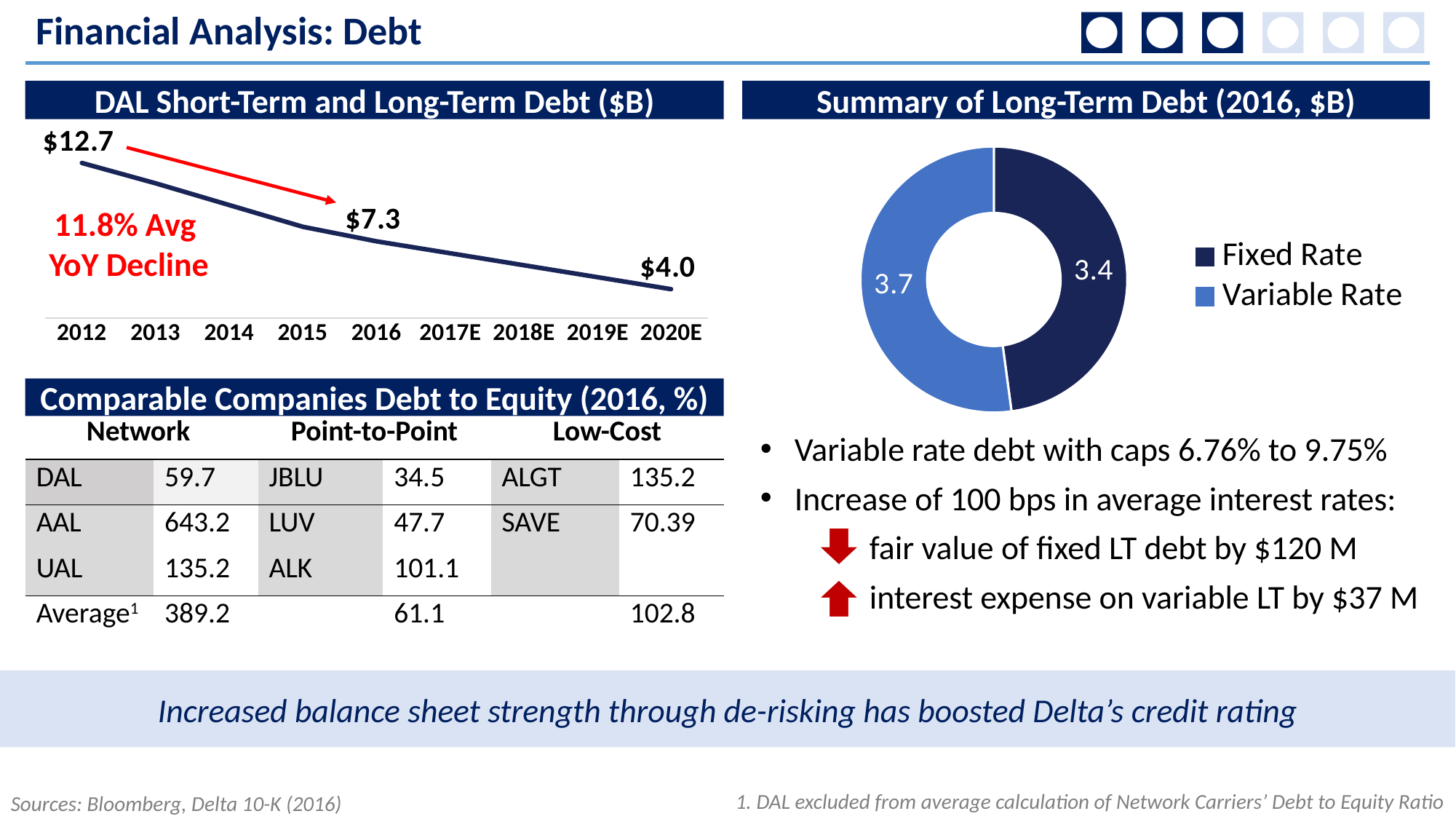

◘ ◘ ◘ ◘ ◘ ◘
Financial Analysis: Debt
DAL Short-Term and Long-Term Debt ($B)
Summary of Long-Term Debt (2016, $B)

### Chart

| Category | Total Debt |
|---|---|
| 2012 | 12.7 |
| 2013 | 11.3 |
| 2014 | 9.8 |
| 2015 | 8.3 |
| 2016 | 7.3 |
| 2017E | 6.475 |
| 2018E | 5.649999999999998 |
| 2019E | 4.824999999999971 |
| 2020E | 3.999999999999999 |

### Chart

| Category | Billions |
|---|---|
| Fixed Rate | 3.4 |
| Variable Rate  | 3.7 |
11.8% Avg
YoY Decline
Comparable Companies Debt to Equity (2016, %)
| Network |  | Point-to-Point |  | Low-Cost |  |
| --- | --- | --- | --- | --- | --- |
| DAL | 59.7 | JBLU | 34.5 | ALGT | 135.2 |
| AAL | 643.2 | LUV | 47.7 | SAVE | 70.39 |
| UAL | 135.2 | ALK | 101.1 |  |  |
| Average1 | 389.2 |  | 61.1 |  | 102.8 |
Variable rate debt with caps 6.76% to 9.75%

Increase of 100 bps in average interest rates:

	fair value of fixed LT debt by $120 M

	interest expense on variable LT by $37 M

Increased balance sheet strength through de-risking has boosted Delta’s credit rating
1. DAL excluded from average calculation of Network Carriers’ Debt to Equity Ratio
Sources: Bloomberg, Delta 10-K (2016)